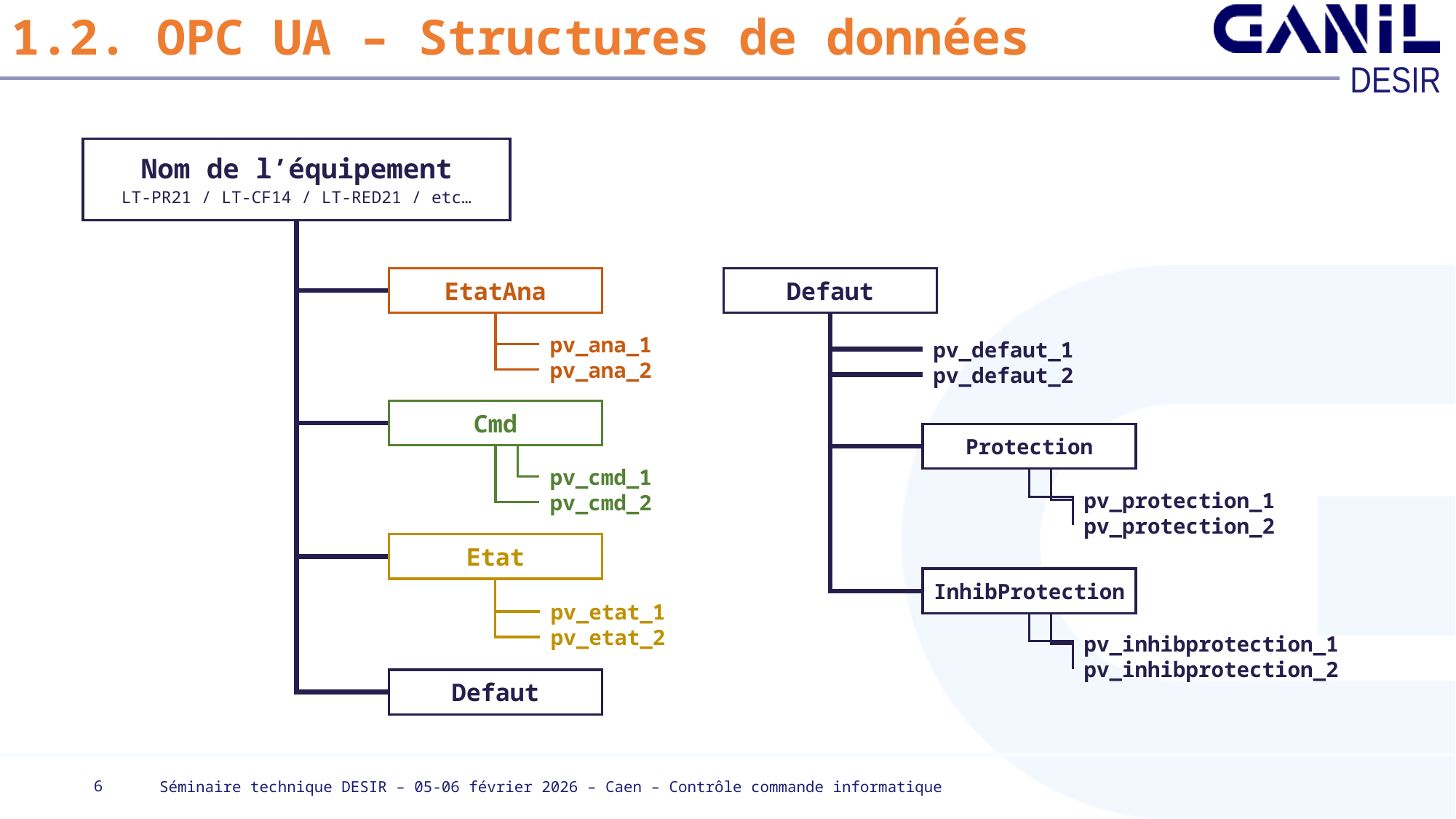

# 1.2. OPC UA – Structures de données

Nom de l’équipement
LT-PR21 / LT-CF14 / LT-RED21 / etc…

Defaut

Etat
pv_etat_1
pv_etat_2

EtatAna
pv_ana_1
pv_ana_2

Cmd
pv_cmd_1
pv_cmd_2

Defaut

Protection
pv_protection_1
pv_protection_2
pv_defaut_1
pv_defaut_2

InhibProtection
pv_inhibprotection_2
pv_inhibprotection_1

6
Séminaire technique DESIR – 05-06 février 2026 – Caen – Contrôle commande informatique